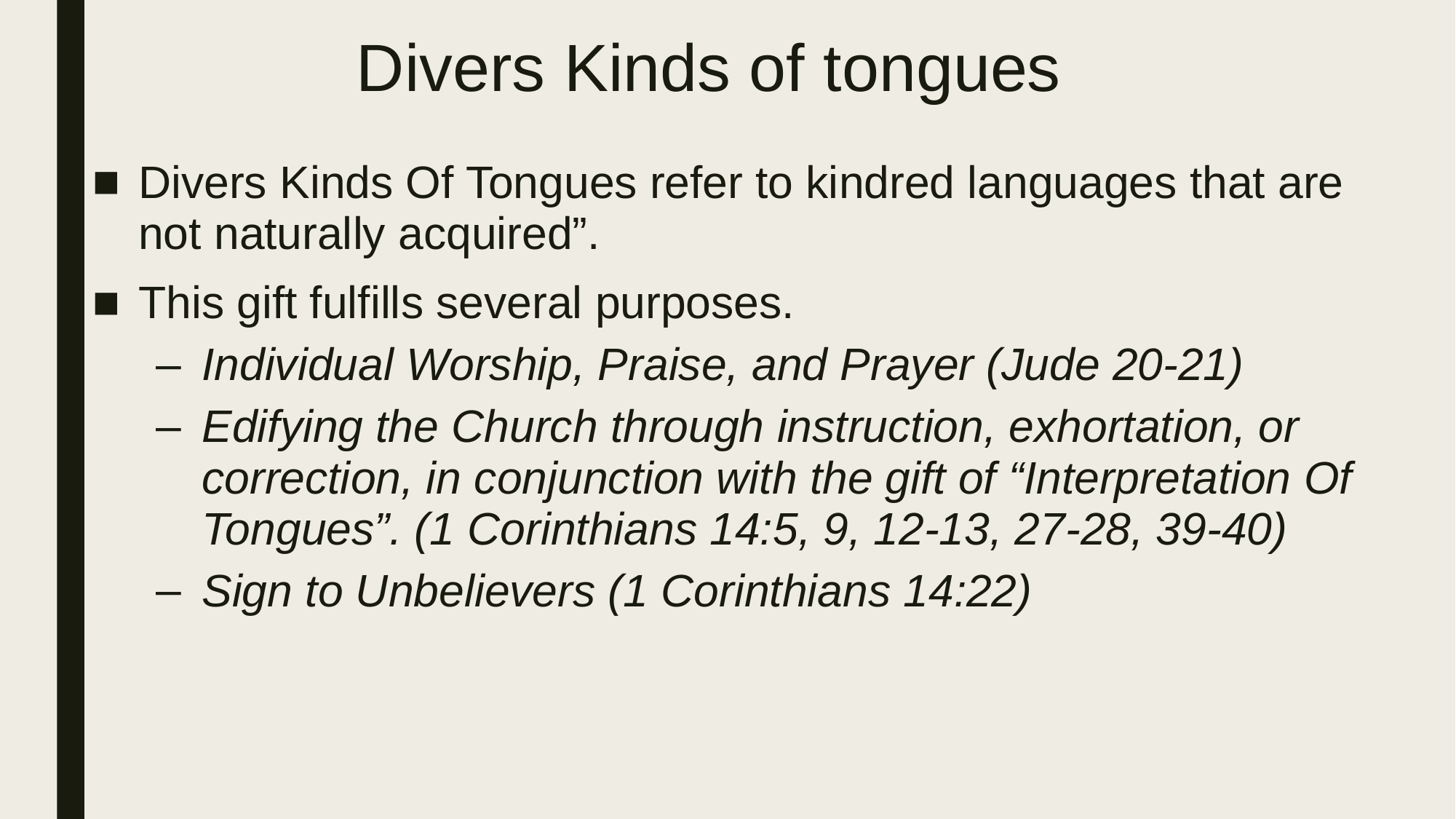

# Divers Kinds of tongues
Divers Kinds Of Tongues refer to kindred languages that are not naturally acquired”.
This gift fulfills several purposes.
Individual Worship, Praise, and Prayer (Jude 20-21)
Edifying the Church through instruction, exhortation, or correction, in conjunction with the gift of “Interpretation Of Tongues”. (1 Corinthians 14:5, 9, 12-13, 27-28, 39-40)
Sign to Unbelievers (1 Corinthians 14:22)